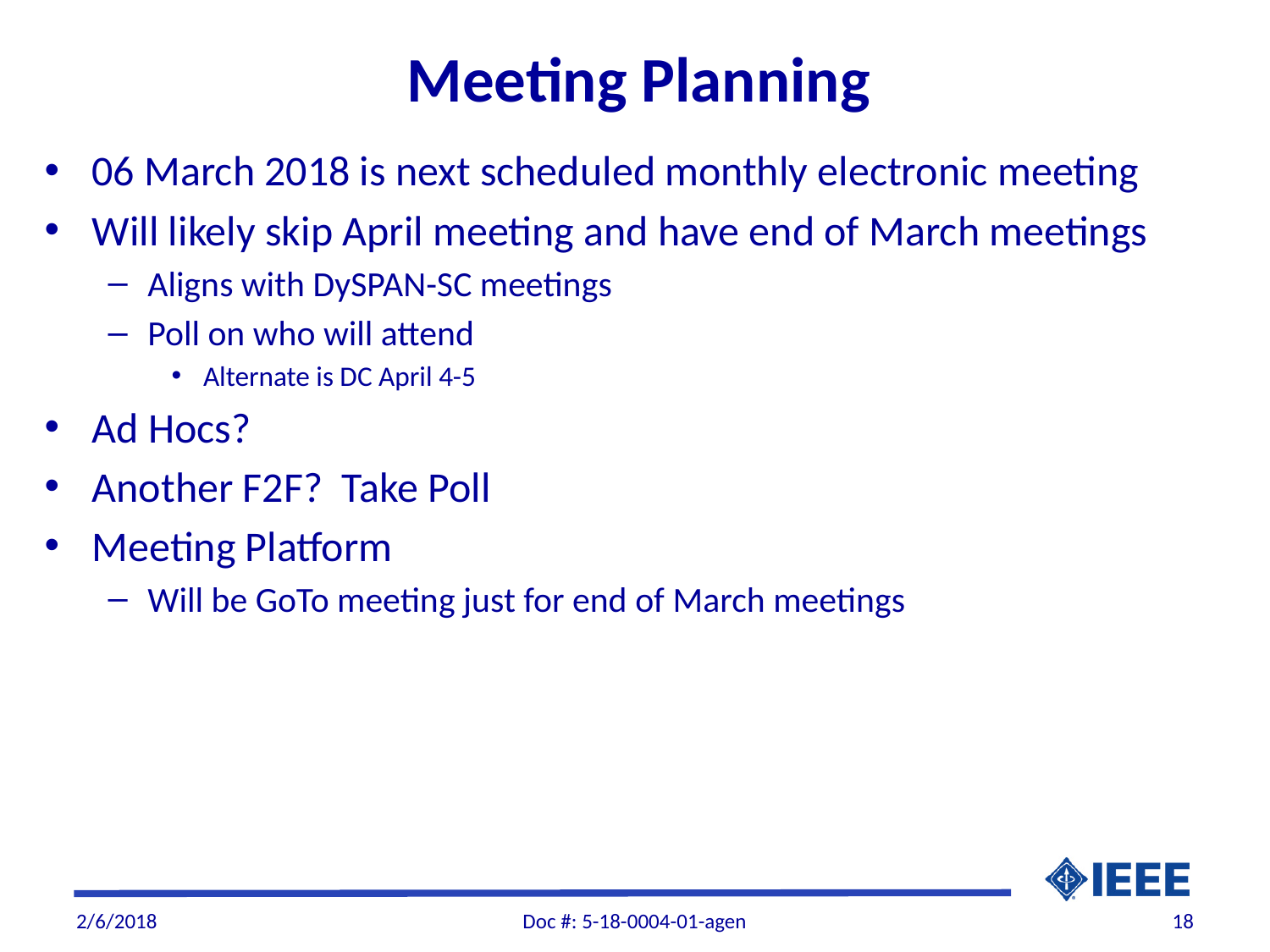

# Meeting Planning
06 March 2018 is next scheduled monthly electronic meeting
Will likely skip April meeting and have end of March meetings
Aligns with DySPAN-SC meetings
Poll on who will attend
Alternate is DC April 4-5
Ad Hocs?
Another F2F?  Take Poll
Meeting Platform
Will be GoTo meeting just for end of March meetings
2/6/2018
Doc #: 5-18-0004-01-agen
18